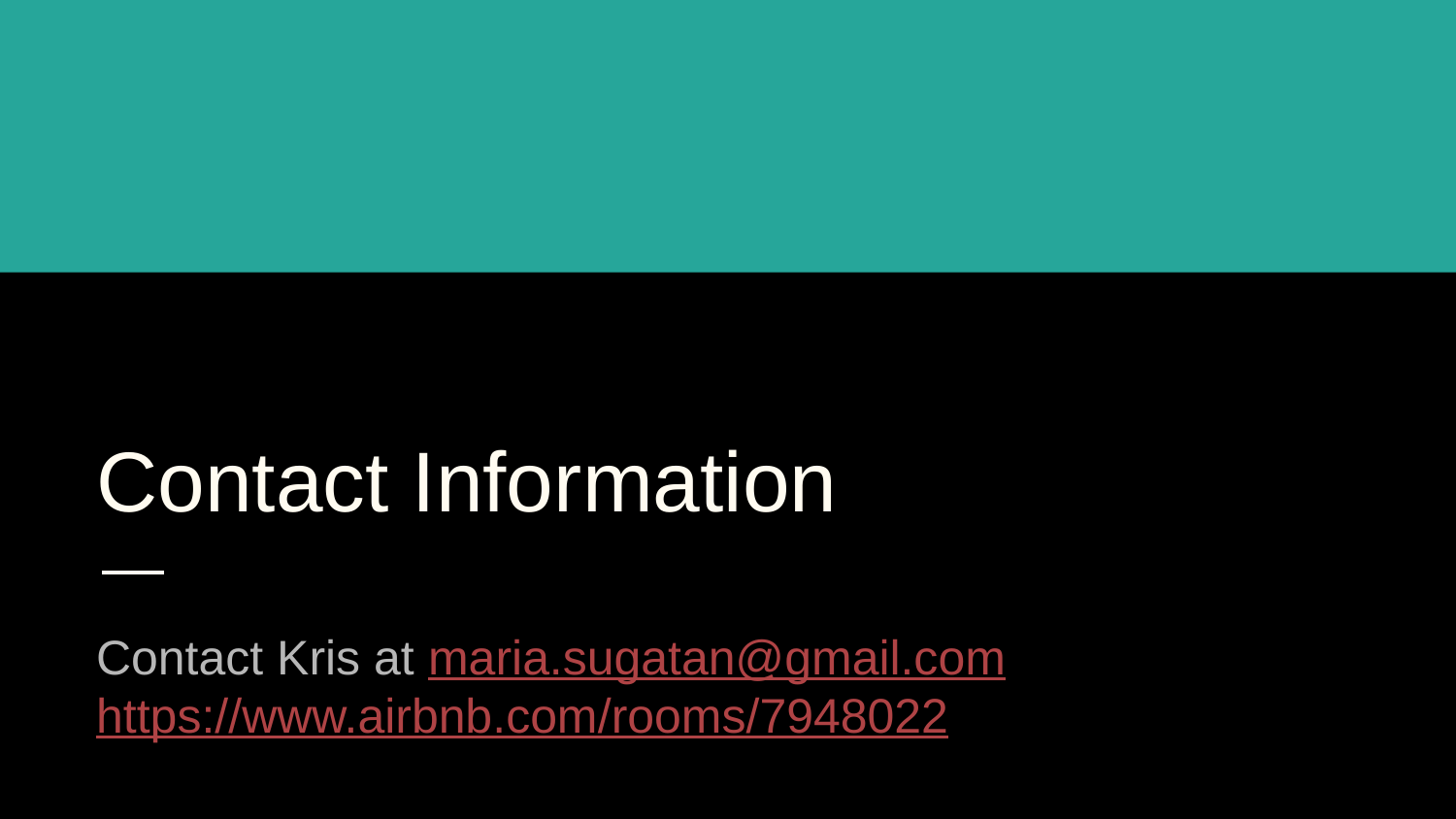

# Contact Information
Contact Kris at maria.sugatan@gmail.com
https://www.airbnb.com/rooms/7948022